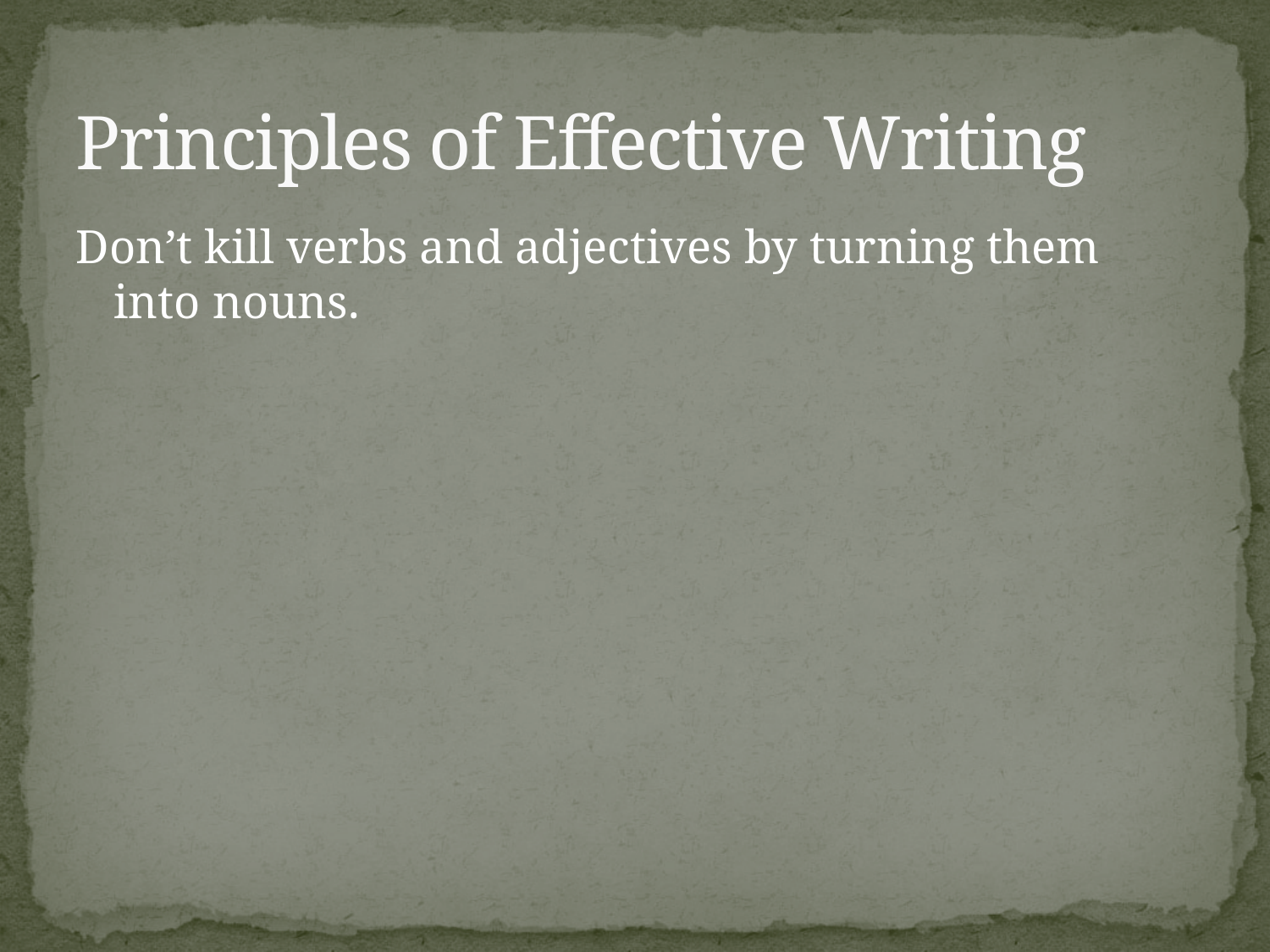

# Principles of Effective Writing
Don’t kill verbs and adjectives by turning them into nouns.